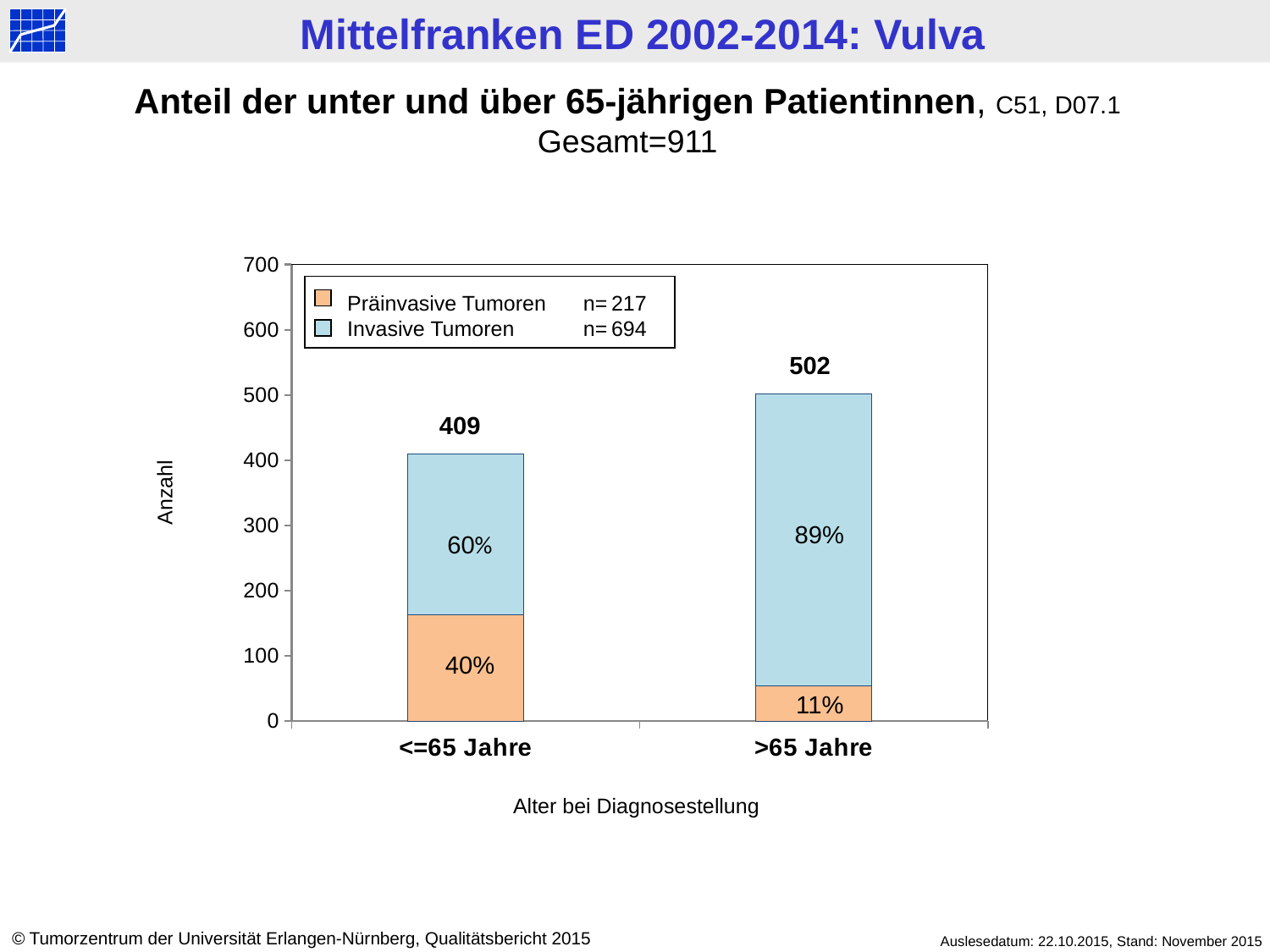

Anteil der unter und über 65-jährigen Patientinnen, C51, D07.1
Gesamt=911

### Chart

| Category | D07.1 | C51 |
|---|---|---|
| <=65 Jahre | 163.0 | 246.0 |
| >65 Jahre | 54.0 | 448.0 |
Präinvasive Tumoren	n=	217
Invasive Tumoren 		n=	694

502
409
Anzahl
89%
60%
40%
11%
Alter bei Diagnosestellung